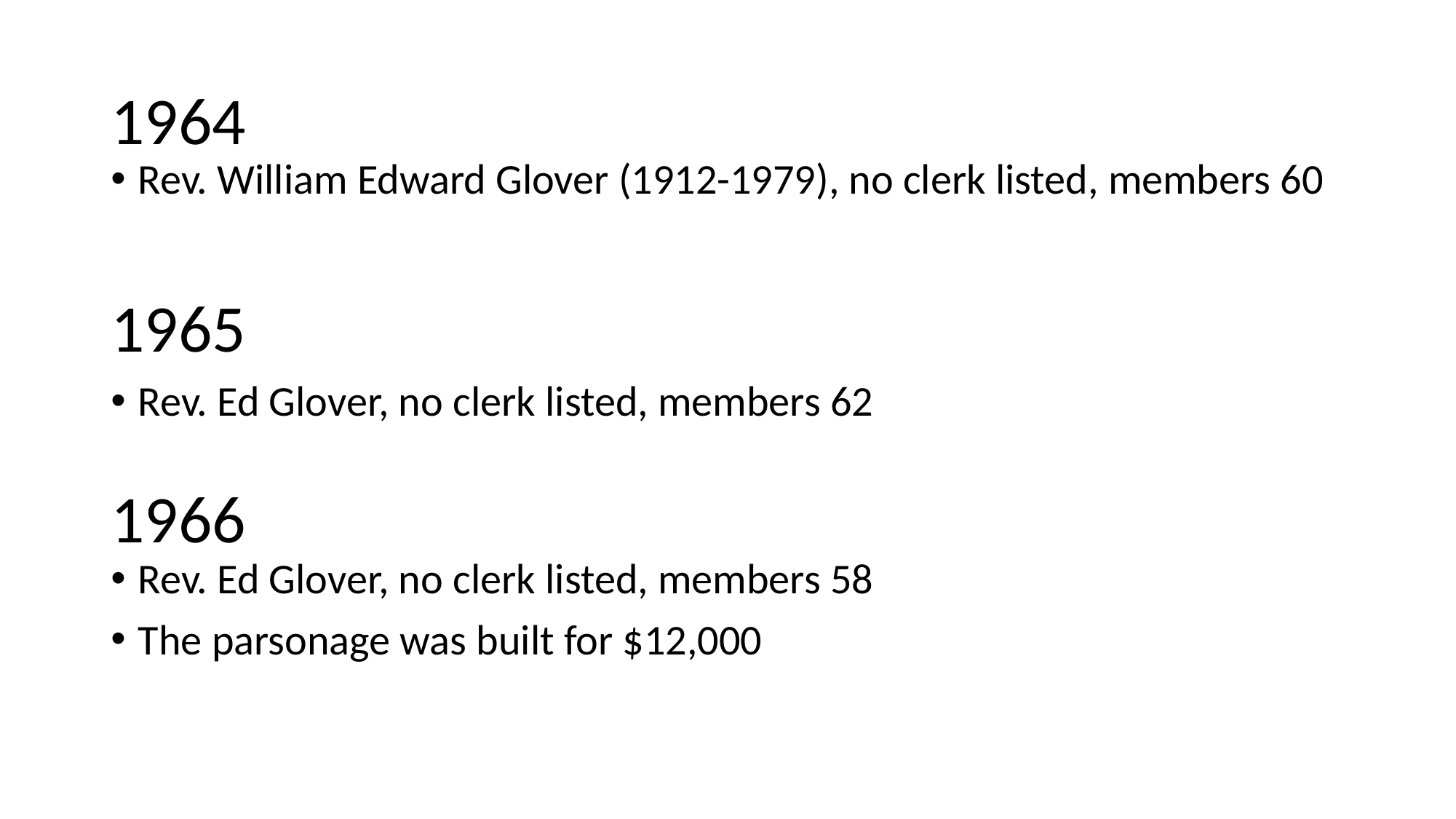

# 1964
Rev. William Edward Glover (1912-1979), no clerk listed, members 60
1965
Rev. Ed Glover, no clerk listed, members 62
1966
Rev. Ed Glover, no clerk listed, members 58
The parsonage was built for $12,000